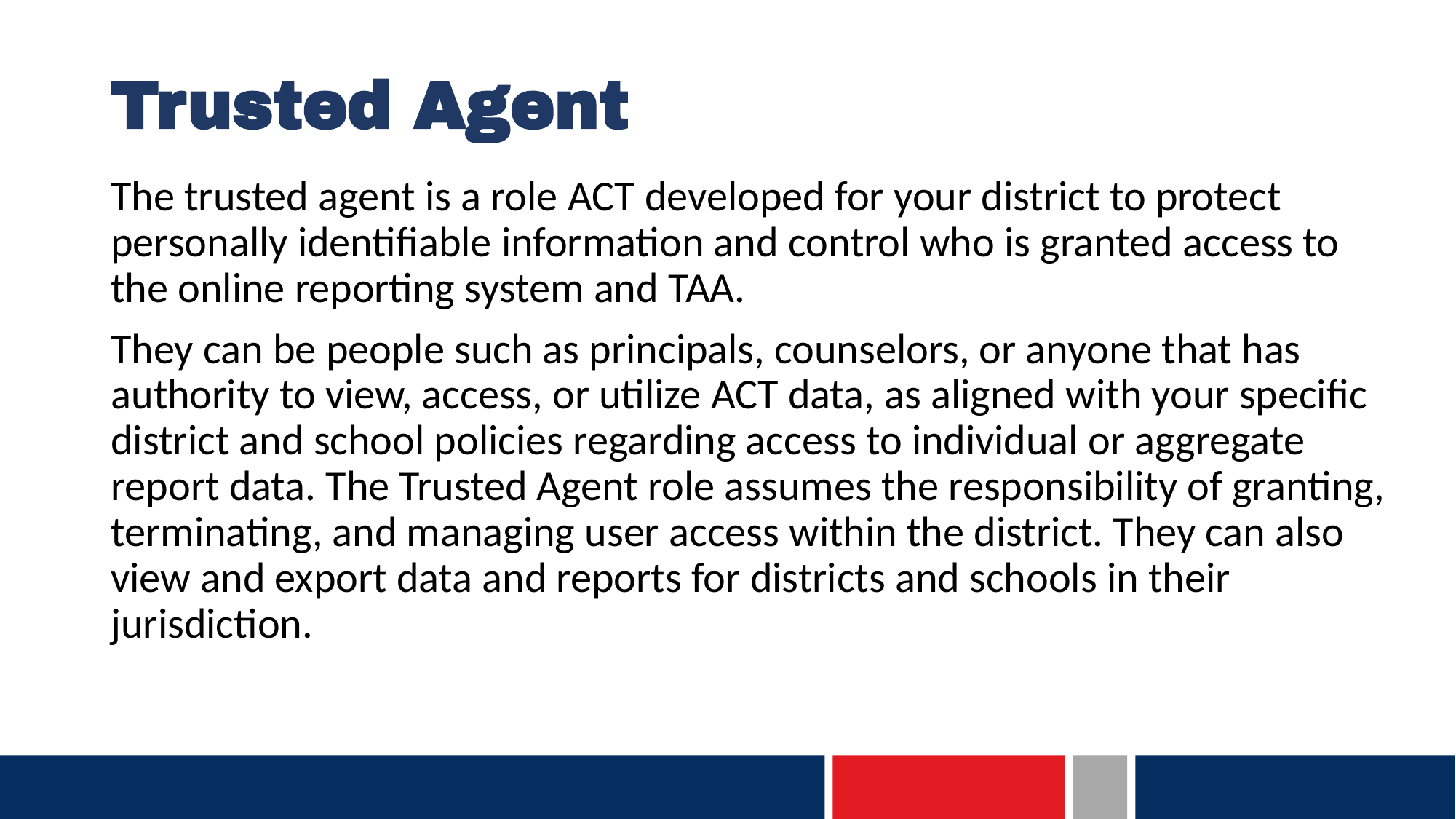

# Trusted Agent
The trusted agent is a role ACT developed for your district to protect personally identifiable information and control who is granted access to the online reporting system and TAA.
They can be people such as principals, counselors, or anyone that has authority to view, access, or utilize ACT data, as aligned with your specific district and school policies regarding access to individual or aggregate report data. The Trusted Agent role assumes the responsibility of granting, terminating, and managing user access within the district. They can also view and export data and reports for districts and schools in their jurisdiction.